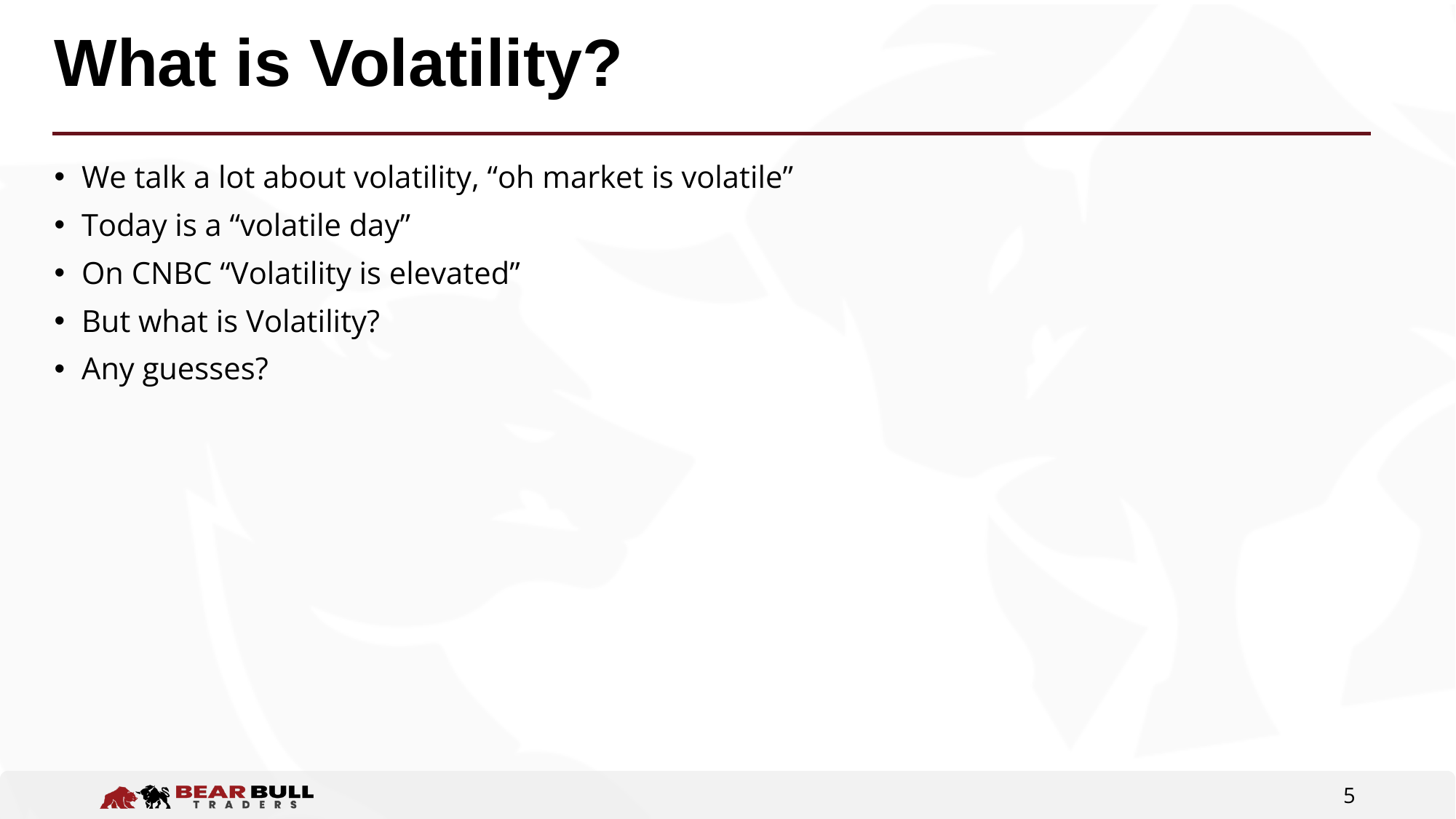

# What is Volatility?
We talk a lot about volatility, “oh market is volatile”
Today is a “volatile day”
On CNBC “Volatility is elevated”
But what is Volatility?
Any guesses?